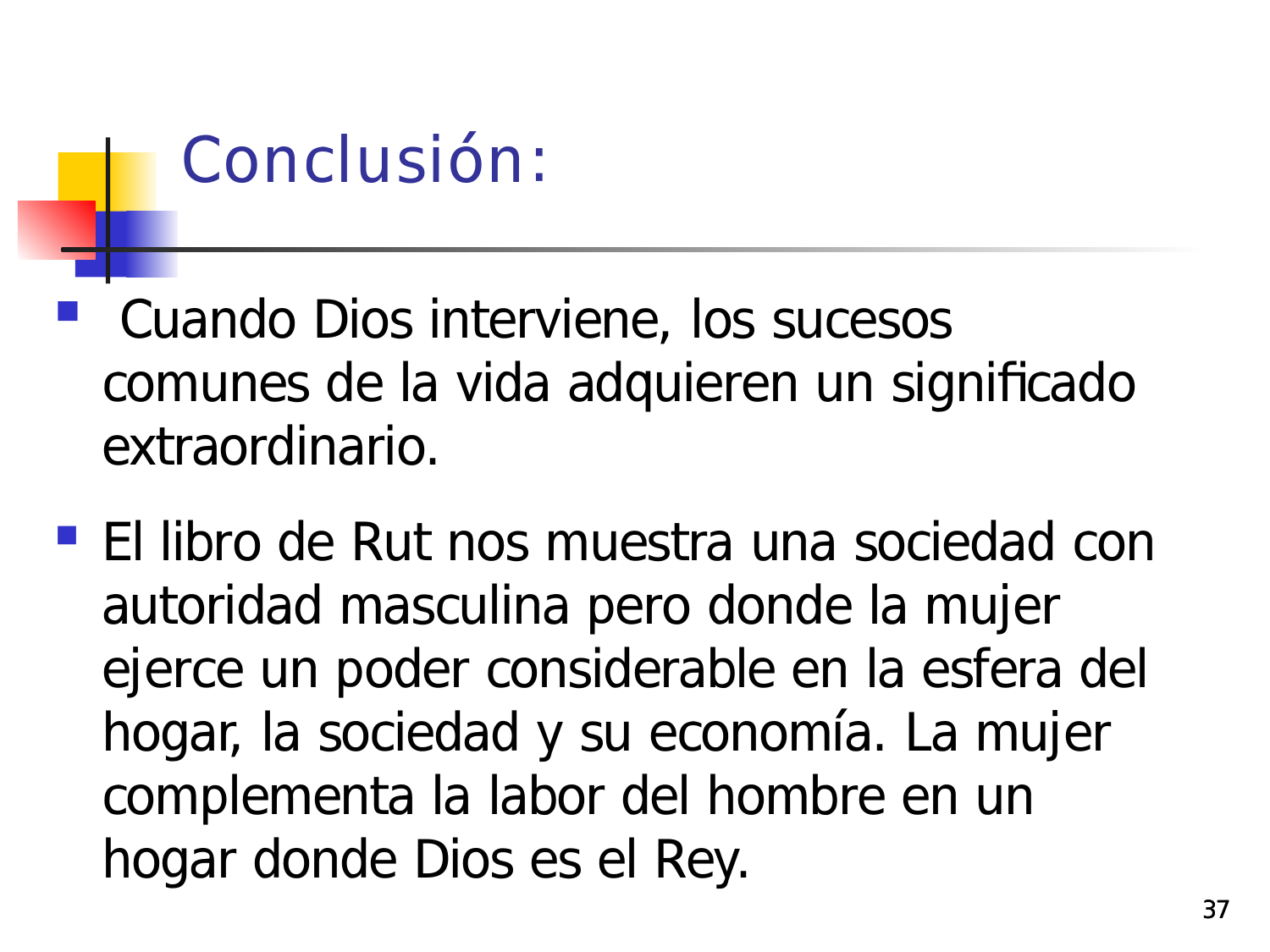

# Conclusión:
 Cuando Dios interviene, los sucesos comunes de la vida adquieren un significado extraordinario.
El libro de Rut nos muestra una sociedad con autoridad masculina pero donde la mujer ejerce un poder considerable en la esfera del hogar, la sociedad y su economía. La mujer complementa la labor del hombre en un hogar donde Dios es el Rey.

37
37